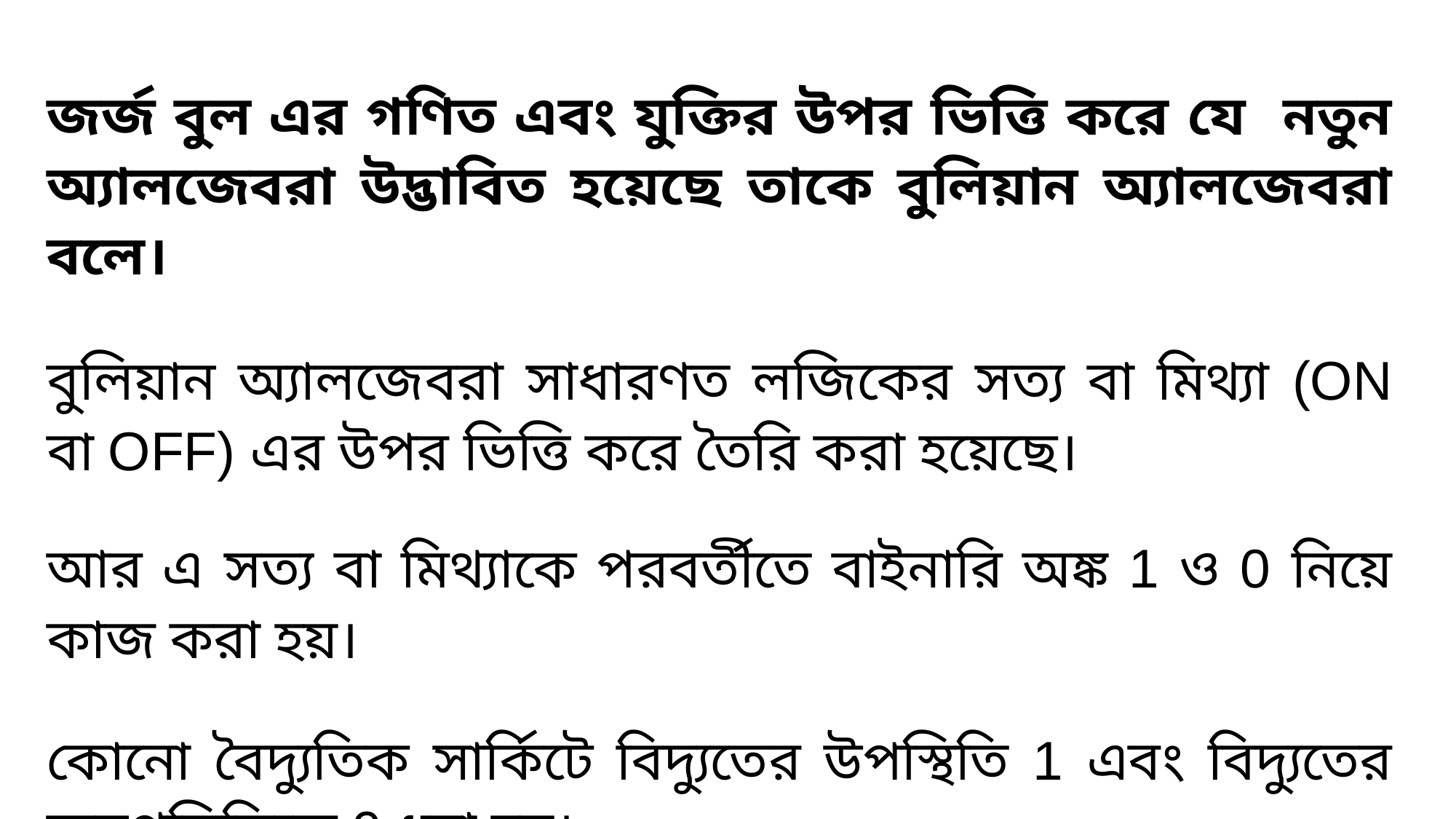

জর্জ বুল এর গণিত এবং যুক্তির উপর ভিত্তি করে যে  নতুন অ্যালজেবরা উদ্ভাবিত হয়েছে তাকে বুলিয়ান অ্যালজেবরা বলে।

বুলিয়ান অ্যালজেবরা সাধারণত লজিকের সত্য বা মিথ্যা (ON বা OFF) এর উপর ভিত্তি করে তৈরি করা হয়েছে।

আর এ সত্য বা মিথ্যাকে পরবর্তীতে বাইনারি অঙ্ক 1 ও 0 নিয়ে কাজ করা হয়।

কোনো বৈদ্যুতিক সার্কিটে বিদ্যুতের উপস্থিতি 1 এবং বিদ্যুতের অনুপস্থিতিকে 0 ধরা হয়।